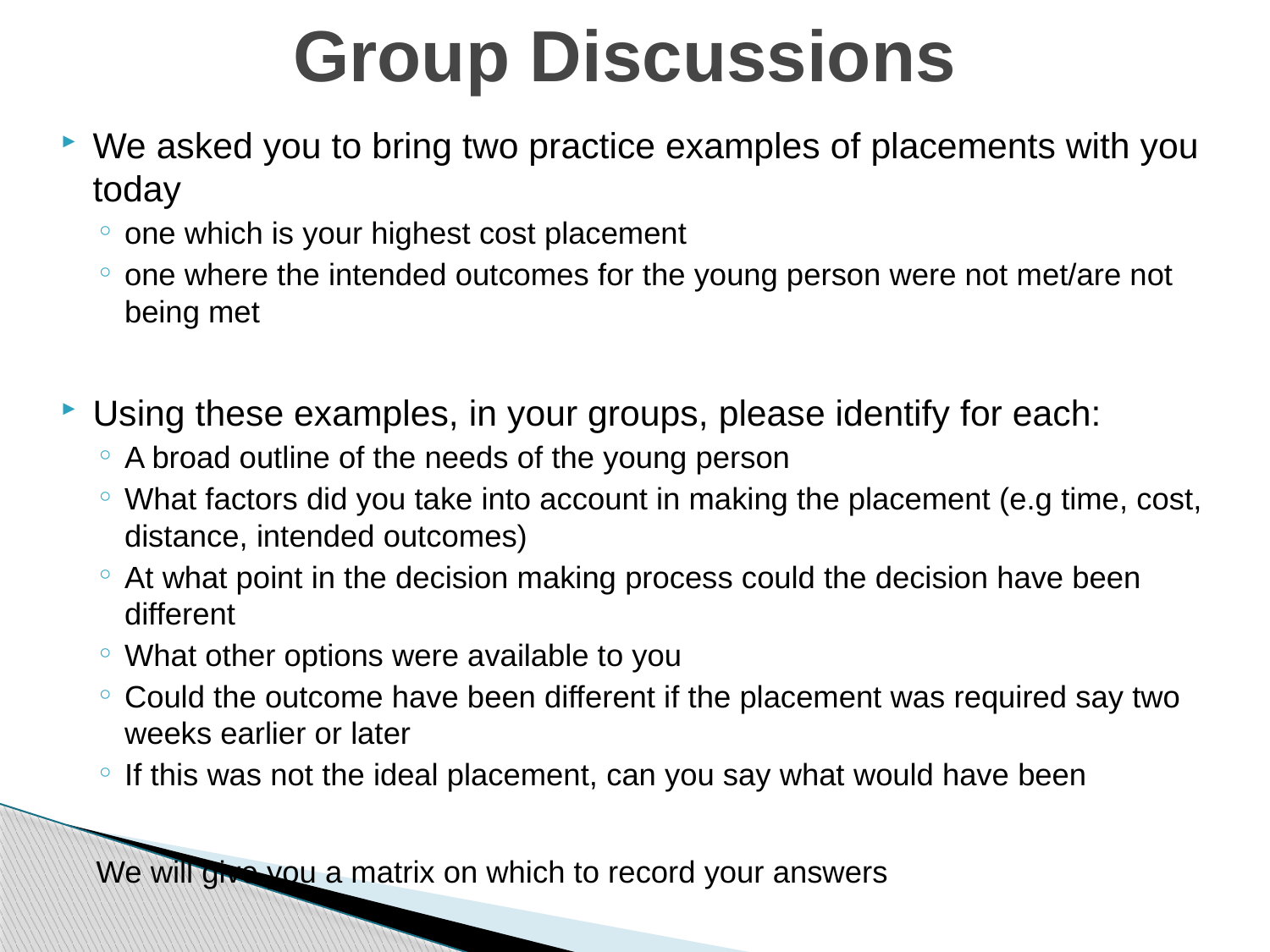

# Group Discussions
We asked you to bring two practice examples of placements with you today
one which is your highest cost placement
one where the intended outcomes for the young person were not met/are not being met

Using these examples, in your groups, please identify for each:
A broad outline of the needs of the young person
What factors did you take into account in making the placement (e.g time, cost, distance, intended outcomes)
At what point in the decision making process could the decision have been different
What other options were available to you
Could the outcome have been different if the placement was required say two weeks earlier or later
If this was not the ideal placement, can you say what would have been

We will give you a matrix on which to record your answers